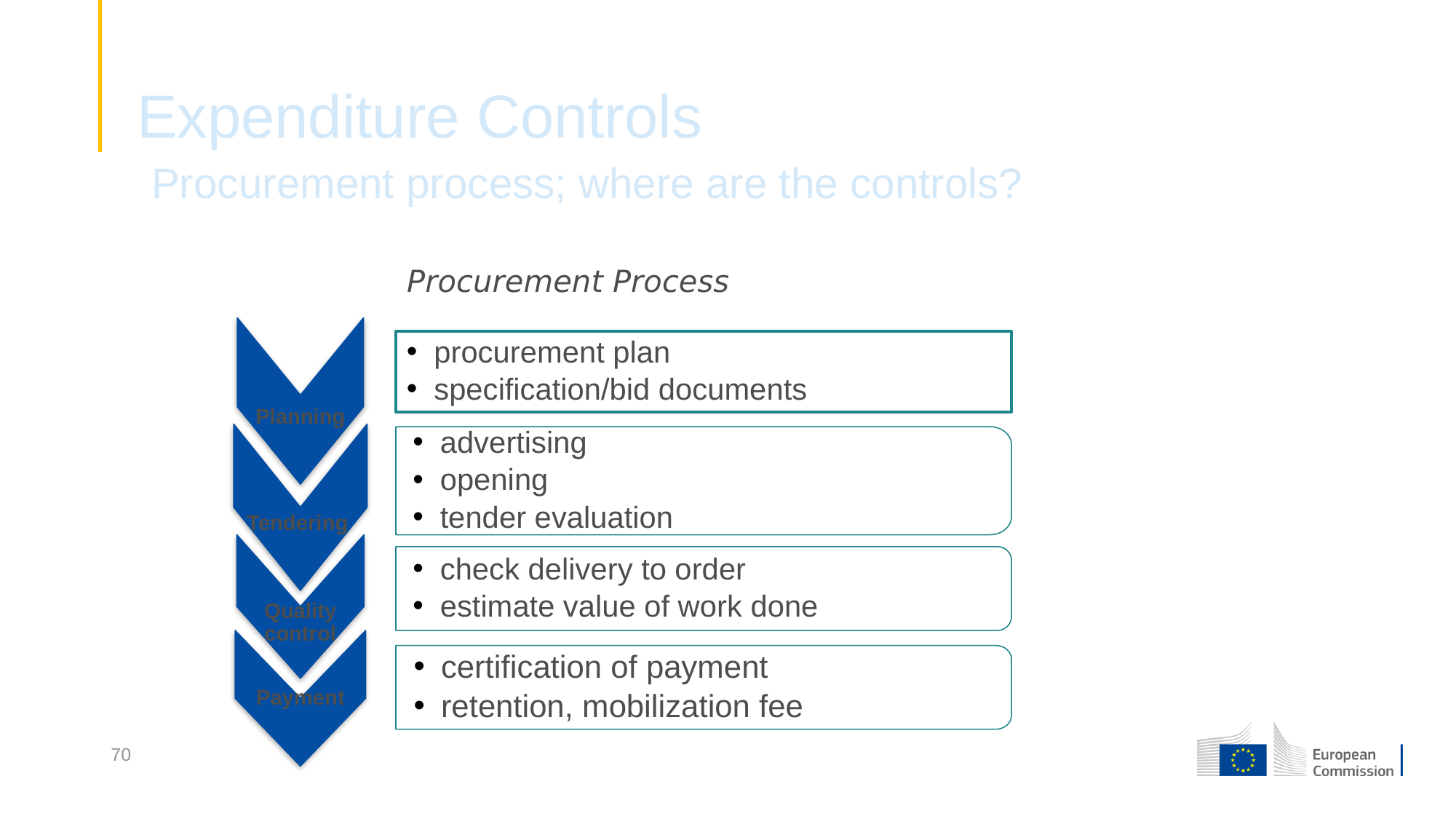

Expenditure Controls
Procurement process; where are the controls?
# Procurement Process

Planning
procurement plan
specification/bid documents

Tendering
advertising
opening
tender evaluation

Quality control
check delivery to order
estimate value of work done
Payment
certification of payment
retention, mobilization fee
70